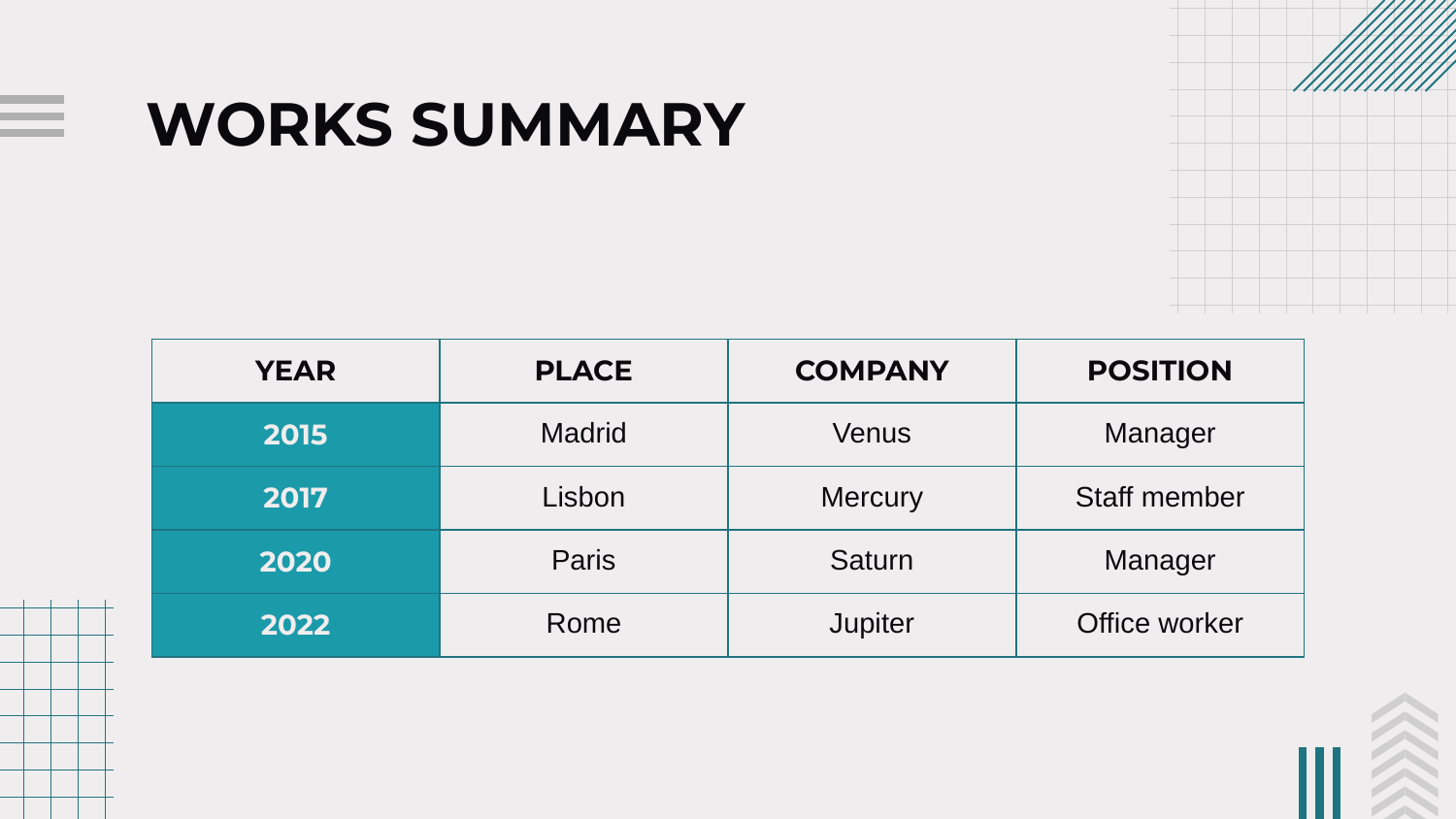

# WORKS SUMMARY
| YEAR | PLACE | COMPANY | POSITION |
| --- | --- | --- | --- |
| 2015 | Madrid | Venus | Manager |
| 2017 | Lisbon | Mercury | Staff member |
| 2020 | Paris | Saturn | Manager |
| 2022 | Rome | Jupiter | Office worker |